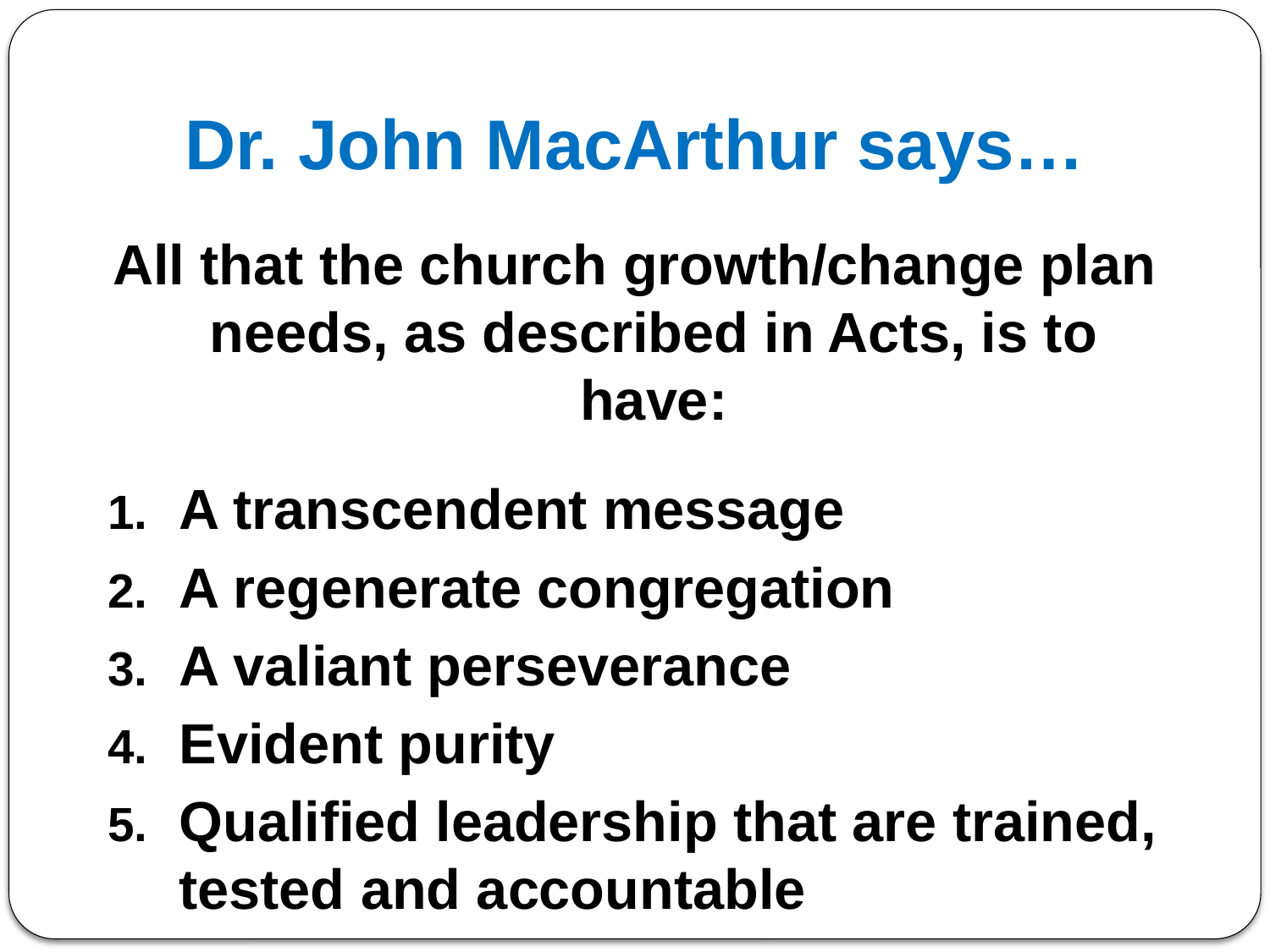

# Dr. John MacArthur says…
All that the church growth/change plan needs, as described in Acts, is to have:

A transcendent message
A regenerate congregation
A valiant perseverance
Evident purity
Qualified leadership that are trained, tested and accountable